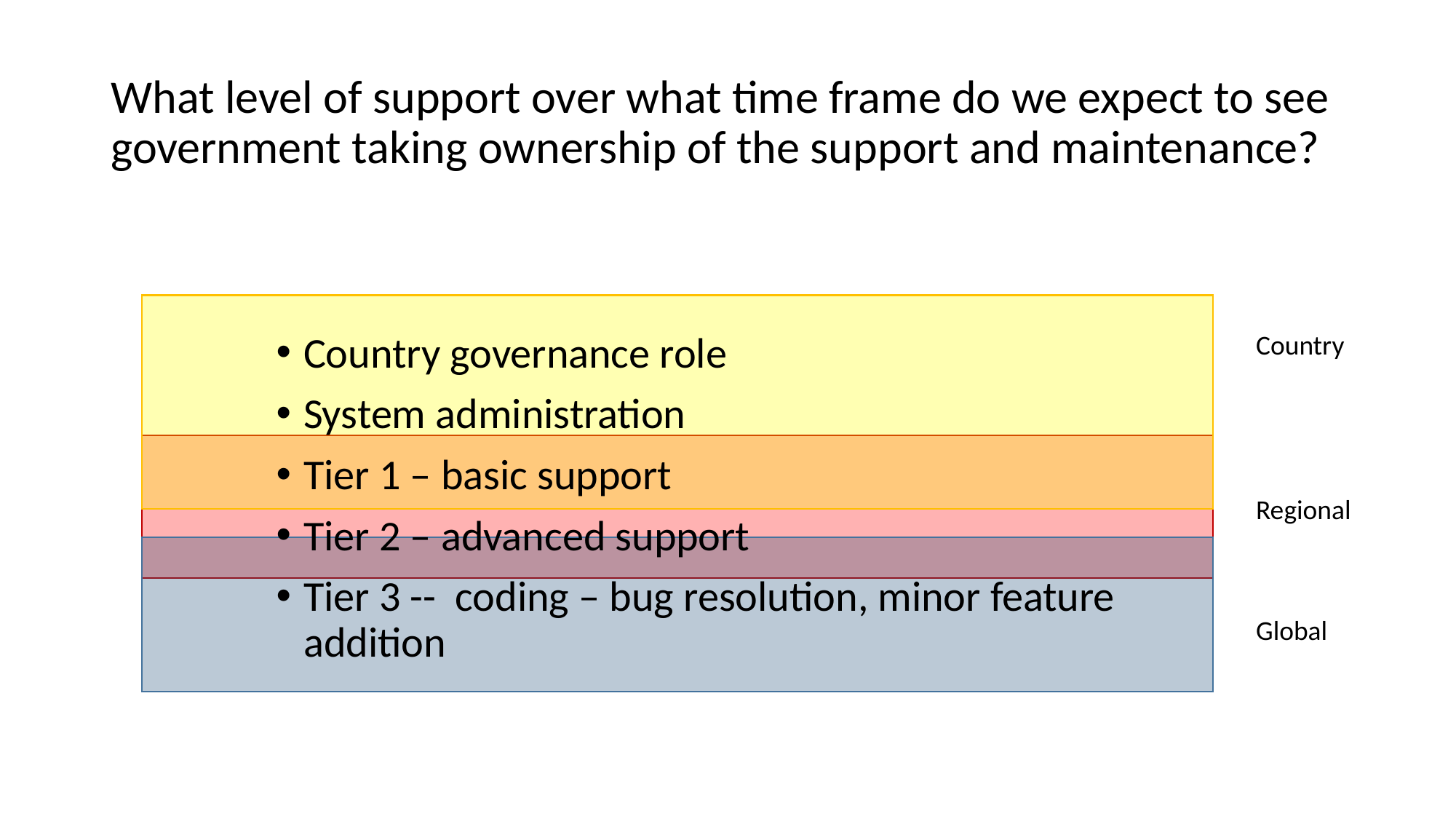

# What level of support over what time frame do we expect to see government taking ownership of the support and maintenance?

Country
Country governance role
System administration
Tier 1 – basic support
Tier 2 – advanced support
Tier 3 --  coding – bug resolution, minor feature addition

Regional

Global